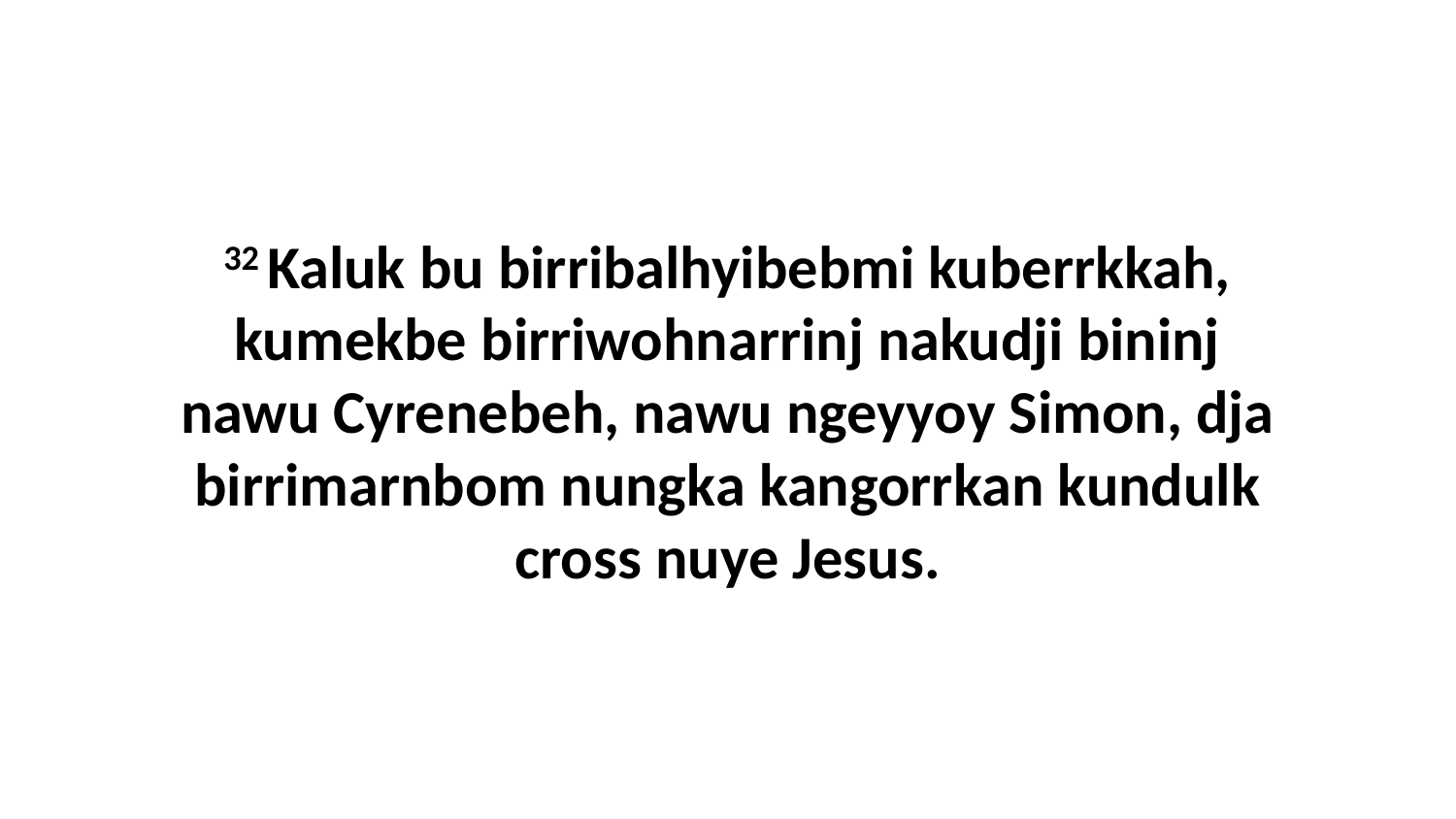

32 Kaluk bu birribalhyibebmi kuberrkkah, kumekbe birriwohnarrinj nakudji bininj nawu Cyrenebeh, nawu ngeyyoy Simon, dja birrimarnbom nungka kangorrkan kundulk cross nuye Jesus.